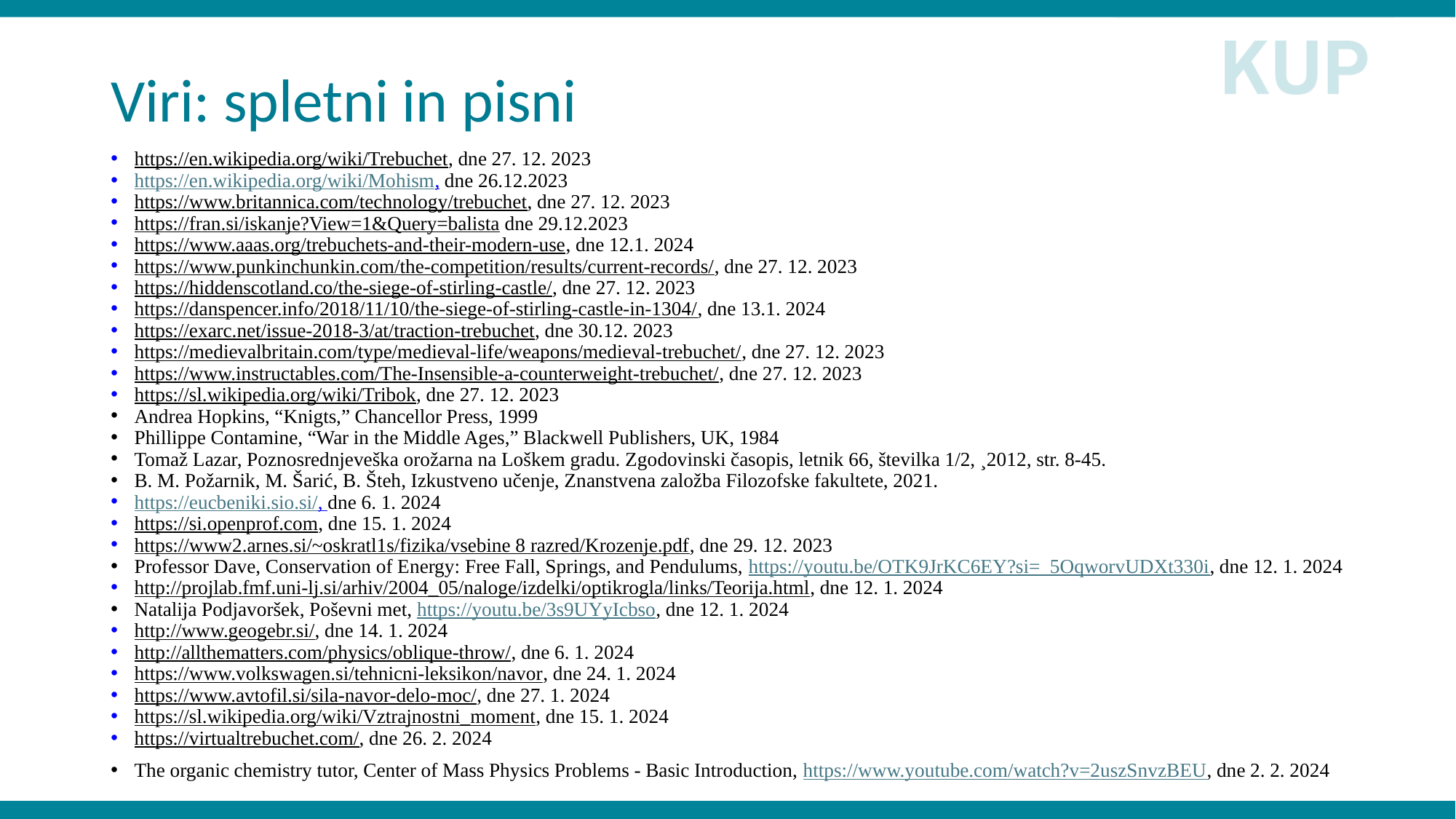

# Viri: spletni in pisni
https://en.wikipedia.org/wiki/Trebuchet, dne 27. 12. 2023
https://en.wikipedia.org/wiki/Mohism, dne 26.12.2023
https://www.britannica.com/technology/trebuchet, dne 27. 12. 2023
https://fran.si/iskanje?View=1&Query=balista dne 29.12.2023
https://www.aaas.org/trebuchets-and-their-modern-use, dne 12.1. 2024
https://www.punkinchunkin.com/the-competition/results/current-records/, dne 27. 12. 2023
https://hiddenscotland.co/the-siege-of-stirling-castle/, dne 27. 12. 2023
https://danspencer.info/2018/11/10/the-siege-of-stirling-castle-in-1304/, dne 13.1. 2024
https://exarc.net/issue-2018-3/at/traction-trebuchet, dne 30.12. 2023
https://medievalbritain.com/type/medieval-life/weapons/medieval-trebuchet/, dne 27. 12. 2023
https://www.instructables.com/The-Insensible-a-counterweight-trebuchet/, dne 27. 12. 2023
https://sl.wikipedia.org/wiki/Tribok, dne 27. 12. 2023
Andrea Hopkins, “Knigts,” Chancellor Press, 1999
Phillippe Contamine, “War in the Middle Ages,” Blackwell Publishers, UK, 1984
Tomaž Lazar, Poznosrednjeveška orožarna na Loškem gradu. Zgodovinski časopis, letnik 66, številka 1/2, ¸2012, str. 8-45.
B. M. Požarnik, M. Šarić, B. Šteh, Izkustveno učenje, Znanstvena založba Filozofske fakultete, 2021.
https://eucbeniki.sio.si/, dne 6. 1. 2024
https://si.openprof.com, dne 15. 1. 2024
https://www2.arnes.si/~oskratl1s/fizika/vsebine 8 razred/Krozenje.pdf, dne 29. 12. 2023
Professor Dave, Conservation of Energy: Free Fall, Springs, and Pendulums, https://youtu.be/OTK9JrKC6EY?si=_5OqworvUDXt330i, dne 12. 1. 2024
http://projlab.fmf.uni-lj.si/arhiv/2004_05/naloge/izdelki/optikrogla/links/Teorija.html, dne 12. 1. 2024
Natalija Podjavoršek, Poševni met, https://youtu.be/3s9UYyIcbso, dne 12. 1. 2024
http://www.geogebr.si/, dne 14. 1. 2024
http://allthematters.com/physics/oblique-throw/, dne 6. 1. 2024
https://www.volkswagen.si/tehnicni-leksikon/navor, dne 24. 1. 2024
https://www.avtofil.si/sila-navor-delo-moc/, dne 27. 1. 2024
https://sl.wikipedia.org/wiki/Vztrajnostni_moment, dne 15. 1. 2024
https://virtualtrebuchet.com/, dne 26. 2. 2024
The organic chemistry tutor, Center of Mass Physics Problems - Basic Introduction, https://www.youtube.com/watch?v=2uszSnvzBEU, dne 2. 2. 2024